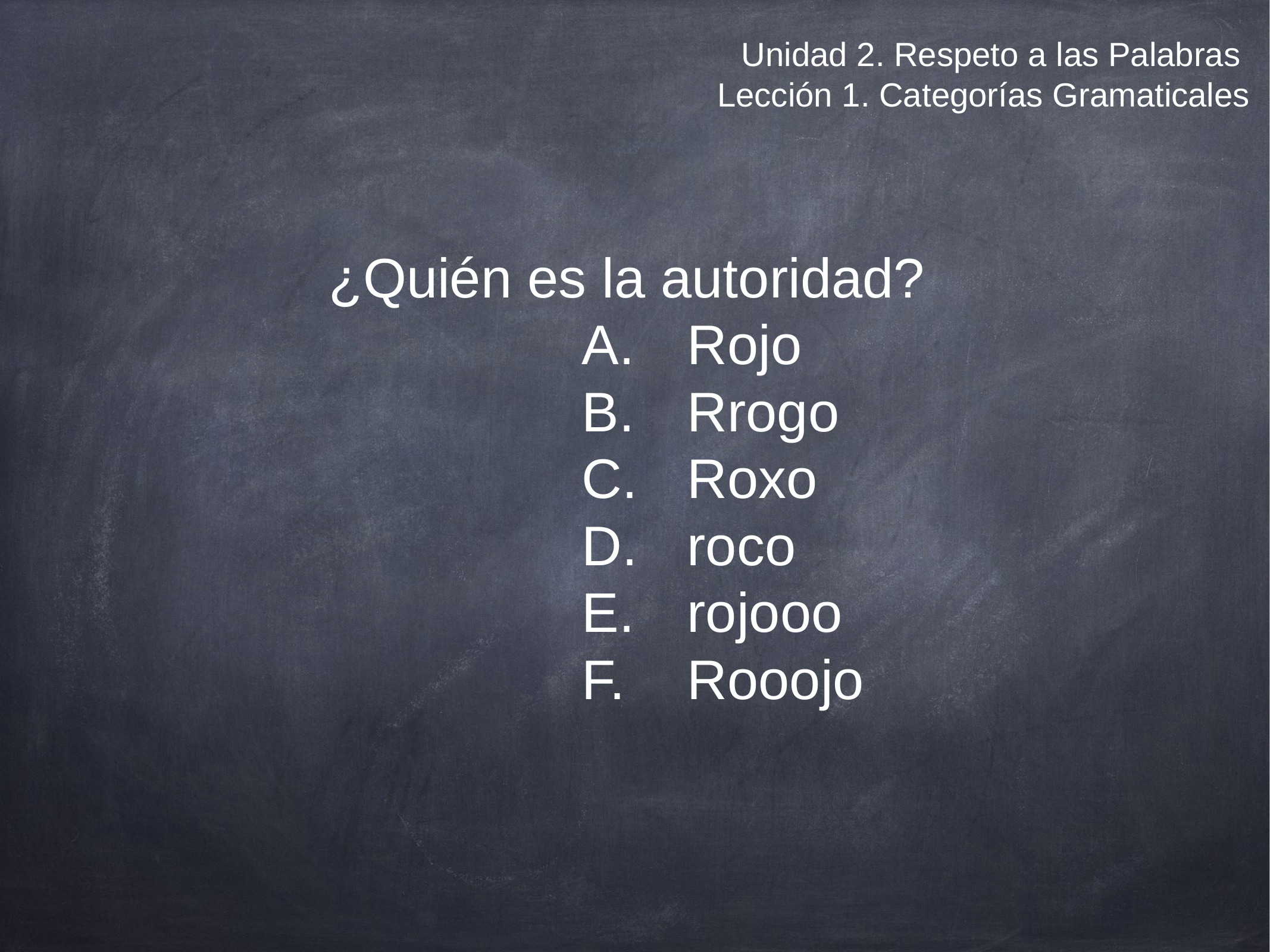

# Unidad 2. Respeto a las Palabras
Lección 1. Categorías Gramaticales
¿Quién es la autoridad?
Rojo
Rrogo
Roxo
roco
rojooo
Rooojo